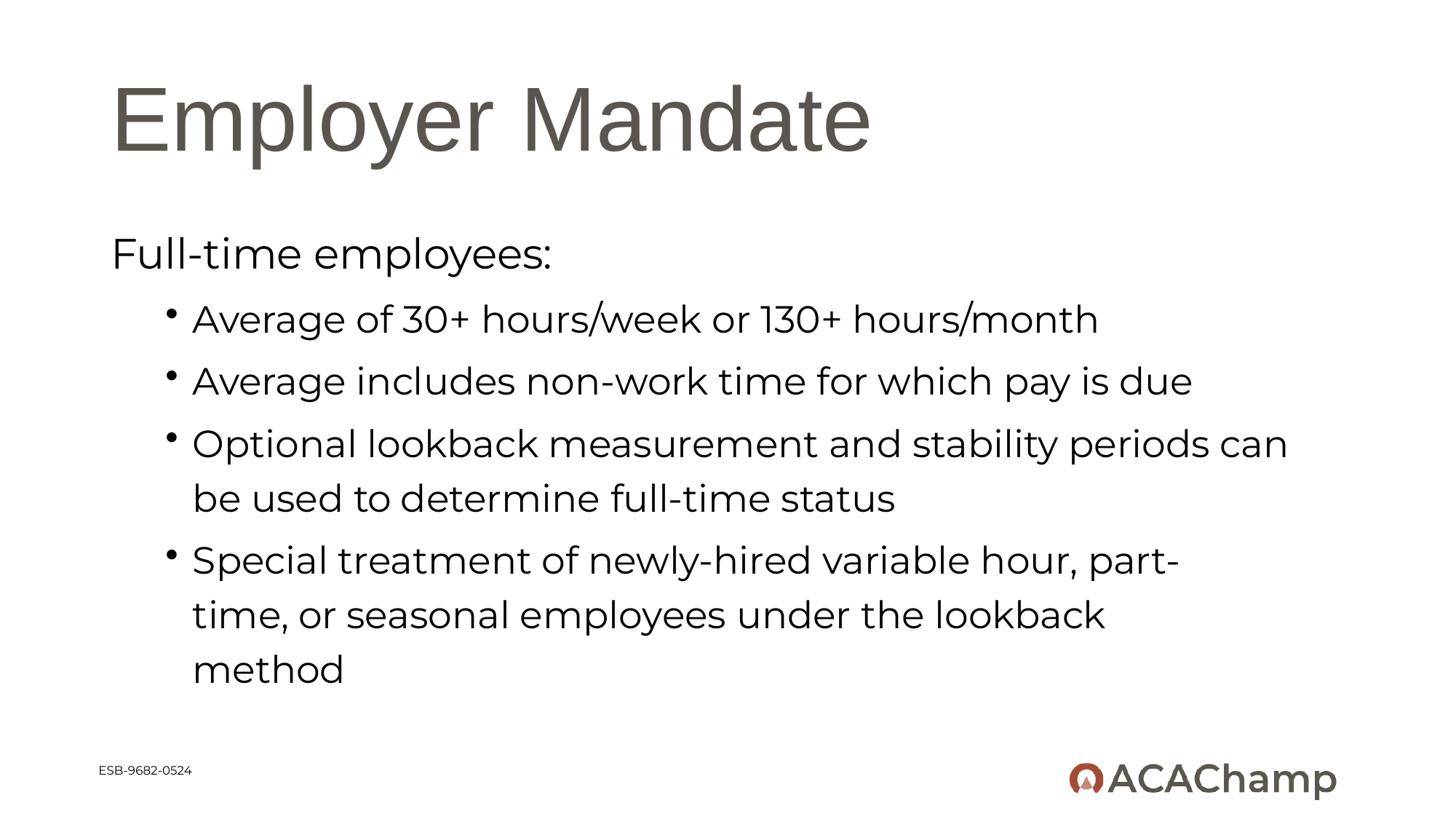

# Employer Mandate
Full-time employees:
Average of 30+ hours/week or 130+ hours/month
Average includes non-work time for which pay is due
Optional lookback measurement and stability periods can be used to determine full-time status
Special treatment of newly-hired variable hour, part-time, or seasonal employees under the lookback method